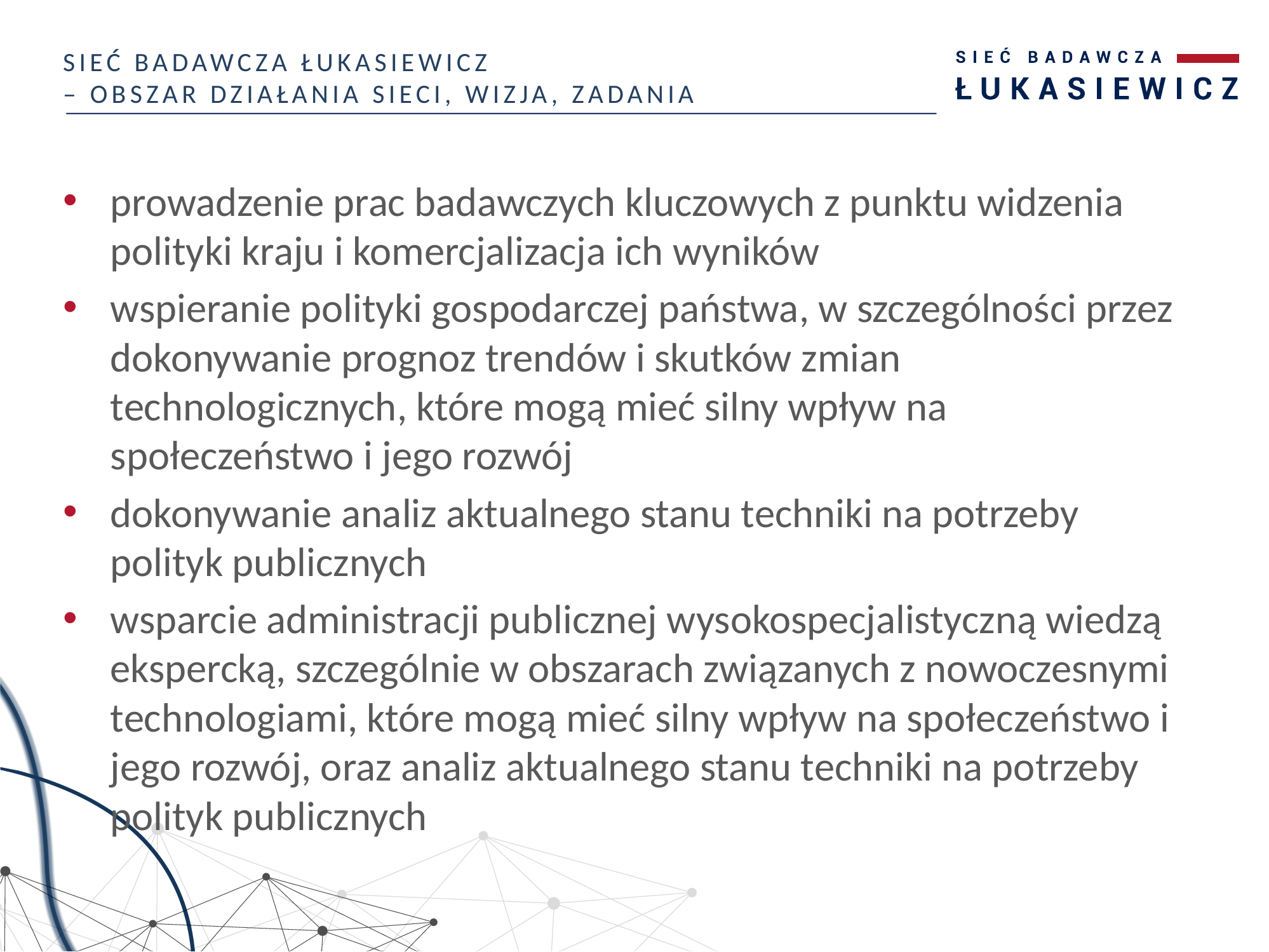

# Sieć Badawcza Łukasiewicz – obszar działania sieci, wizja, zadania
prowadzenie prac badawczych kluczowych z punktu widzenia polityki kraju i komercjalizacja ich wyników
wspieranie polityki gospodarczej państwa, w szczególności przez dokonywanie prognoz trendów i skutków zmian technologicznych, które mogą mieć silny wpływ na społeczeństwo i jego rozwój
dokonywanie analiz aktualnego stanu techniki na potrzeby polityk publicznych
wsparcie administracji publicznej wysokospecjalistyczną wiedzą ekspercką, szczególnie w obszarach związanych z nowoczesnymi technologiami, które mogą mieć silny wpływ na społeczeństwo i jego rozwój, oraz analiz aktualnego stanu techniki na potrzeby polityk publicznych